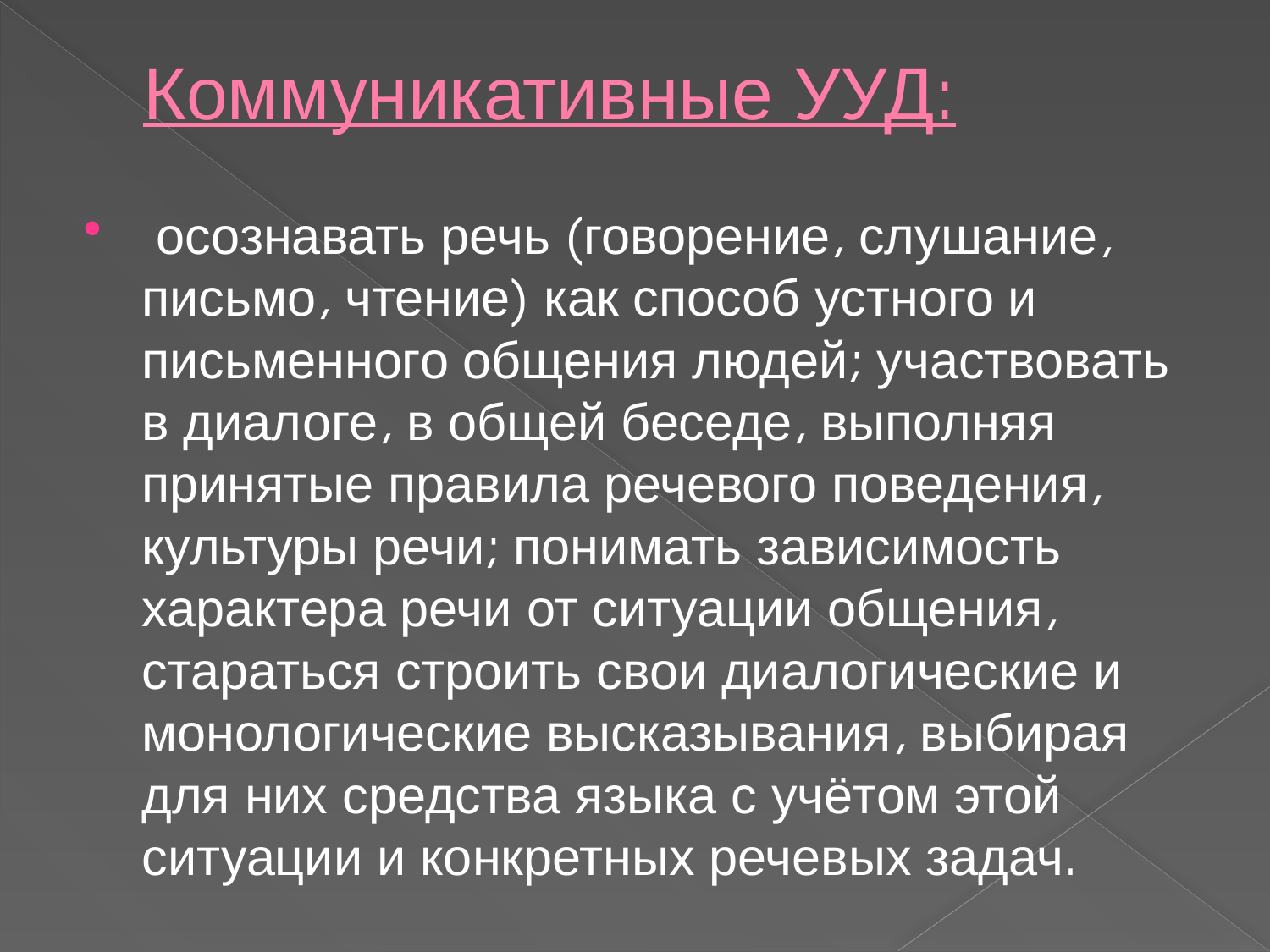

# Коммуникативные УУД:
 осознавать речь (говорение, слушание, письмо, чтение) как способ устного и письменного общения людей; участвовать в диалоге, в общей беседе, выполняя принятые правила речевого поведения, культуры речи; понимать зависимость характера речи от ситуации общения, стараться строить свои диалогические и монологические высказывания, выбирая для них средства языка с учётом этой ситуации и конкретных речевых задач.